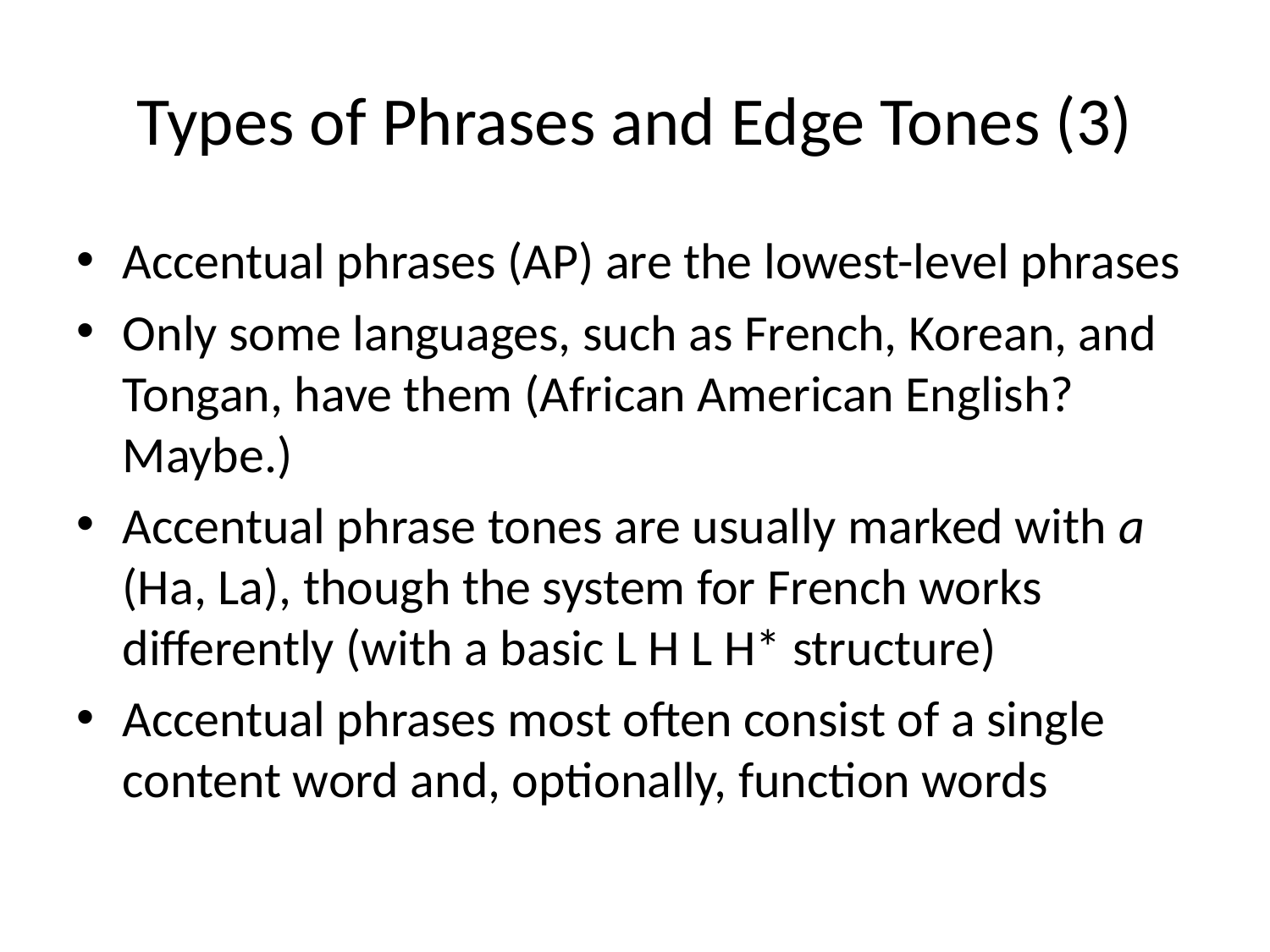

# Types of Phrases and Edge Tones (3)
Accentual phrases (AP) are the lowest-level phrases
Only some languages, such as French, Korean, and Tongan, have them (African American English?  Maybe.)
Accentual phrase tones are usually marked with a (Ha, La), though the system for French works differently (with a basic L H L H* structure)
Accentual phrases most often consist of a single content word and, optionally, function words